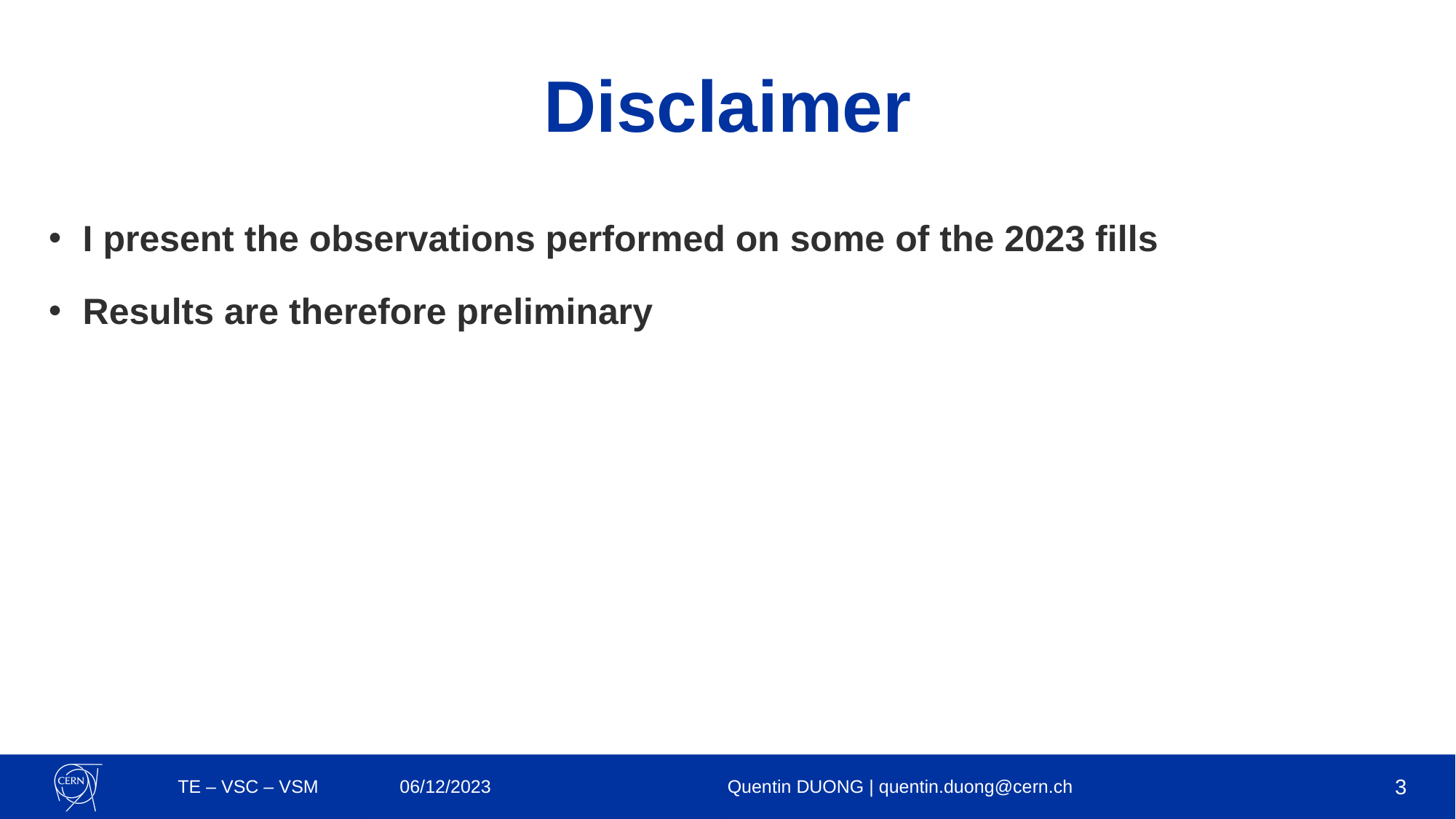

# Disclaimer
I present the observations performed on some of the 2023 fills
Results are therefore preliminary
06/12/2023
TE – VSC – VSM
Quentin DUONG | quentin.duong@cern.ch
3